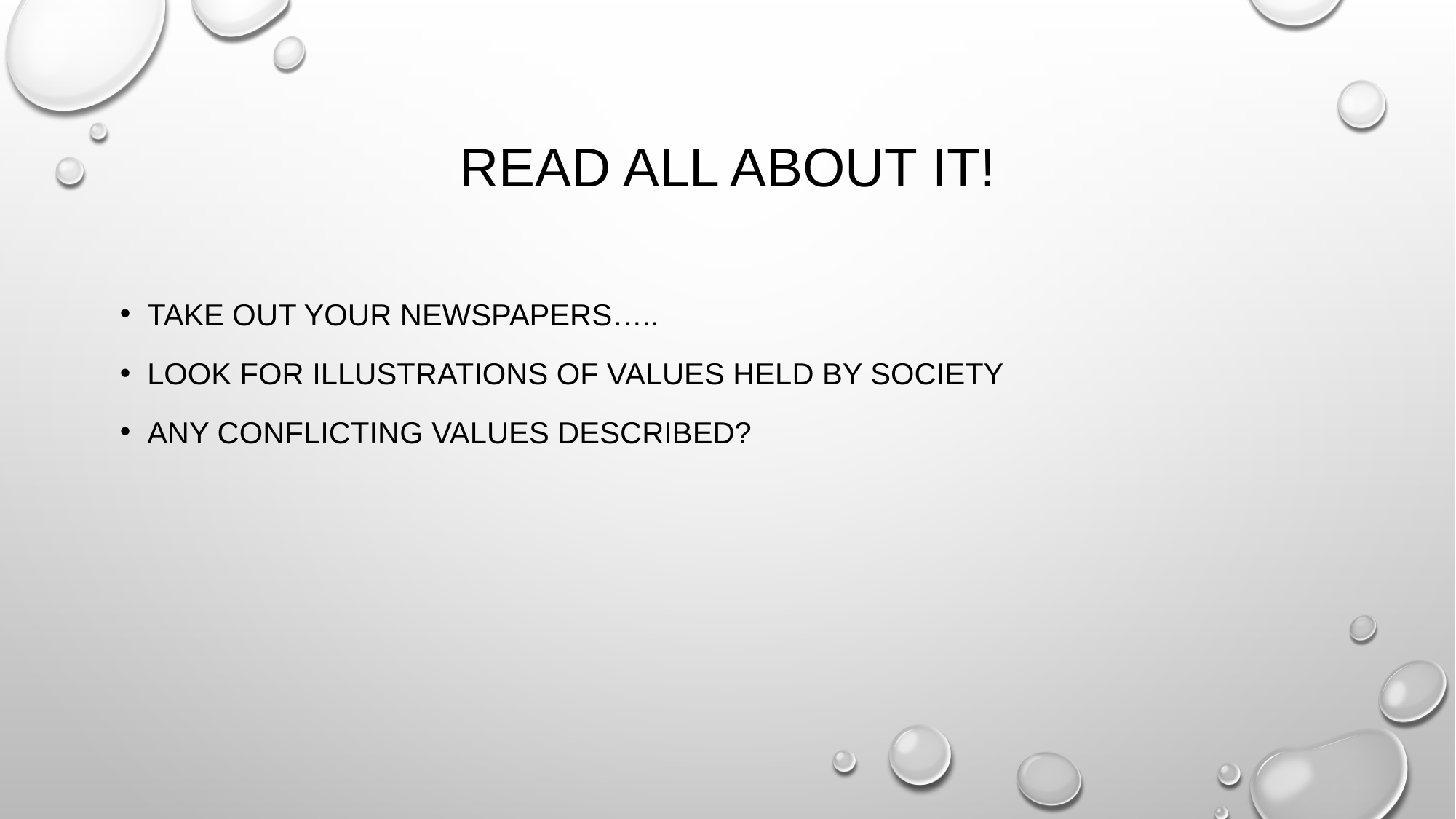

# Read all about it!
Take out your newspapers…..
Look for illustrations of values held by society
Any conflicting values described?